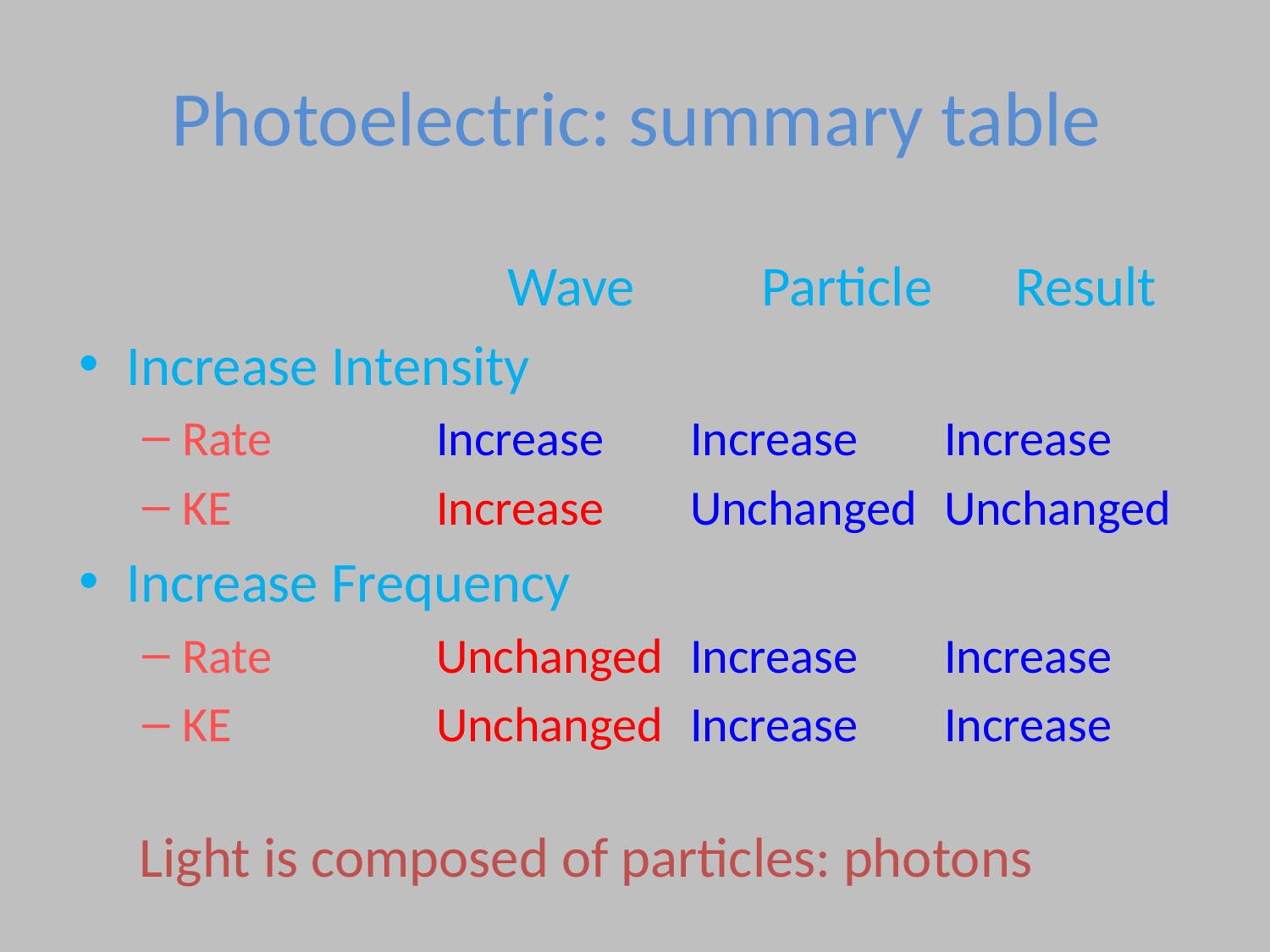

# Photoelectric: summary table
				Wave	Particle	Result
Increase Intensity
Rate		Increase	Increase	Increase
KE		Increase	Unchanged	Unchanged
Increase Frequency
Rate		Unchanged	Increase	Increase
KE		Unchanged	Increase	Increase
Light is composed of particles: photons